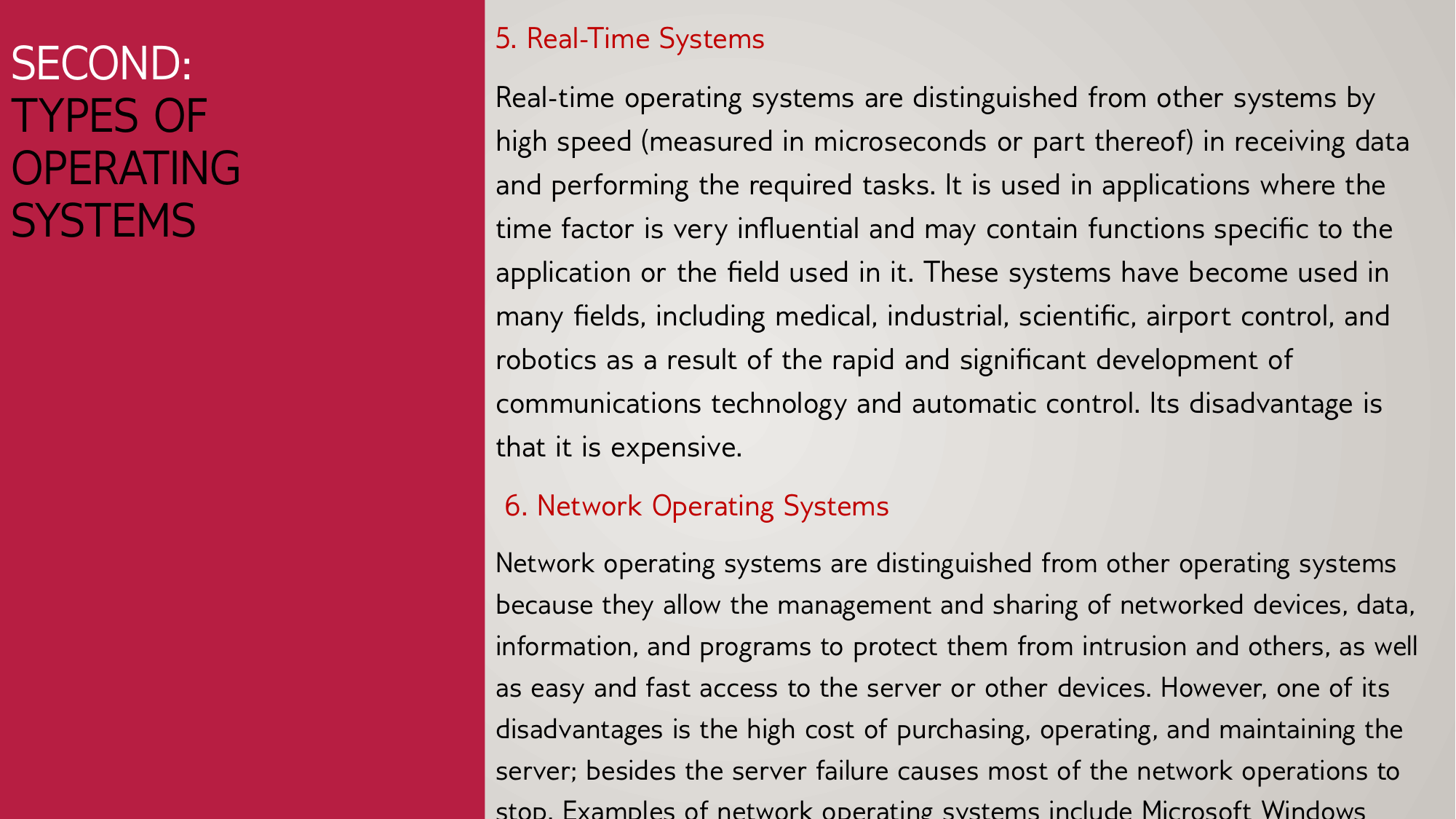

5. Real-Time Systems
Real-time operating systems are distinguished from other systems by high speed (measured in microseconds or part thereof) in receiving data and performing the required tasks. It is used in applications where the time factor is very influential and may contain functions specific to the application or the field used in it. These systems have become used in many fields, including medical, industrial, scientific, airport control, and robotics as a result of the rapid and significant development of communications technology and automatic control. Its disadvantage is that it is expensive.
 6. Network Operating Systems
Network operating systems are distinguished from other operating systems because they allow the management and sharing of networked devices, data, information, and programs to protect them from intrusion and others, as well as easy and fast access to the server or other devices. However, one of its disadvantages is the high cost of purchasing, operating, and maintaining the server; besides the server failure causes most of the network operations to stop. Examples of network operating systems include Microsoft Windows Server 2012, Unix, and Novell.
# Second: types of Operating Systems